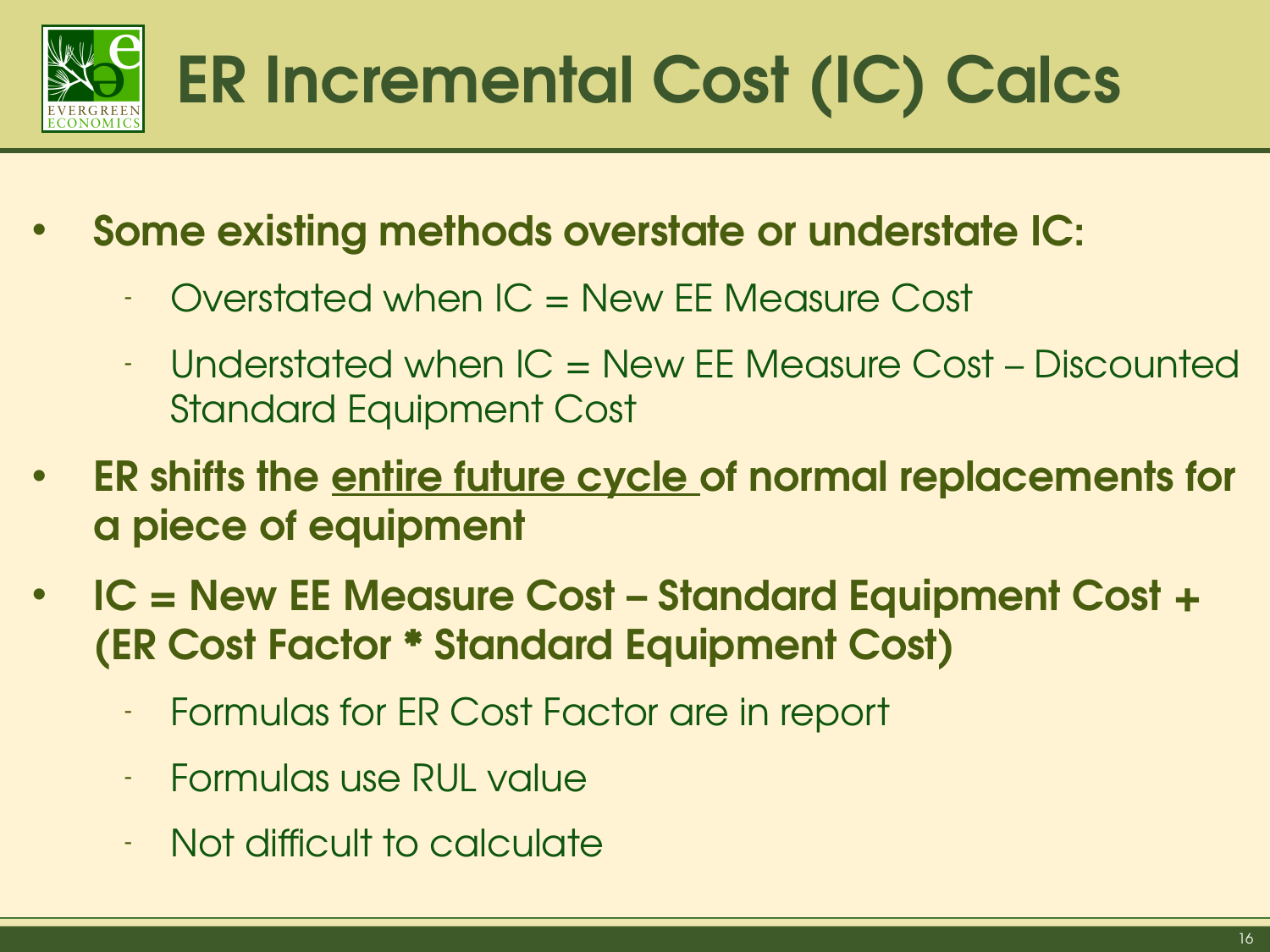

# ER Incremental Cost (IC) Calcs
Some existing methods overstate or understate IC:
Overstated when IC = New EE Measure Cost
Understated when IC = New EE Measure Cost – Discounted Standard Equipment Cost
ER shifts the entire future cycle of normal replacements for a piece of equipment
IC = New EE Measure Cost – Standard Equipment Cost + (ER Cost Factor * Standard Equipment Cost)
Formulas for ER Cost Factor are in report
Formulas use RUL value
Not difficult to calculate

16